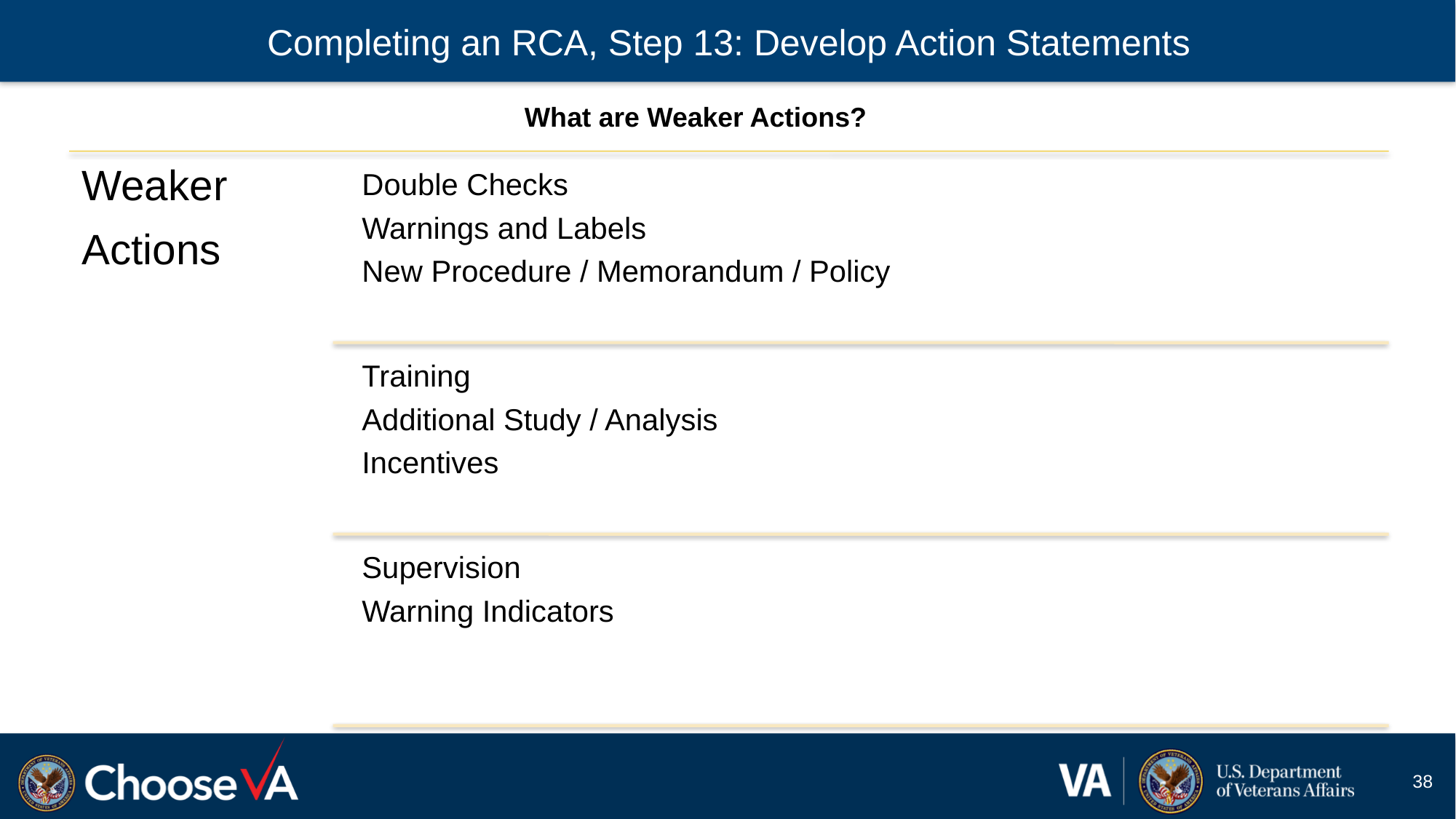

# Completing an RCA, Step 13: Develop Action Statements
What are Weaker Actions?
Weaker Actions
Double Checks
Warnings and Labels
New Procedure / Memorandum / Policy
Training
Additional Study / Analysis
Incentives

Supervision
Warning Indicators